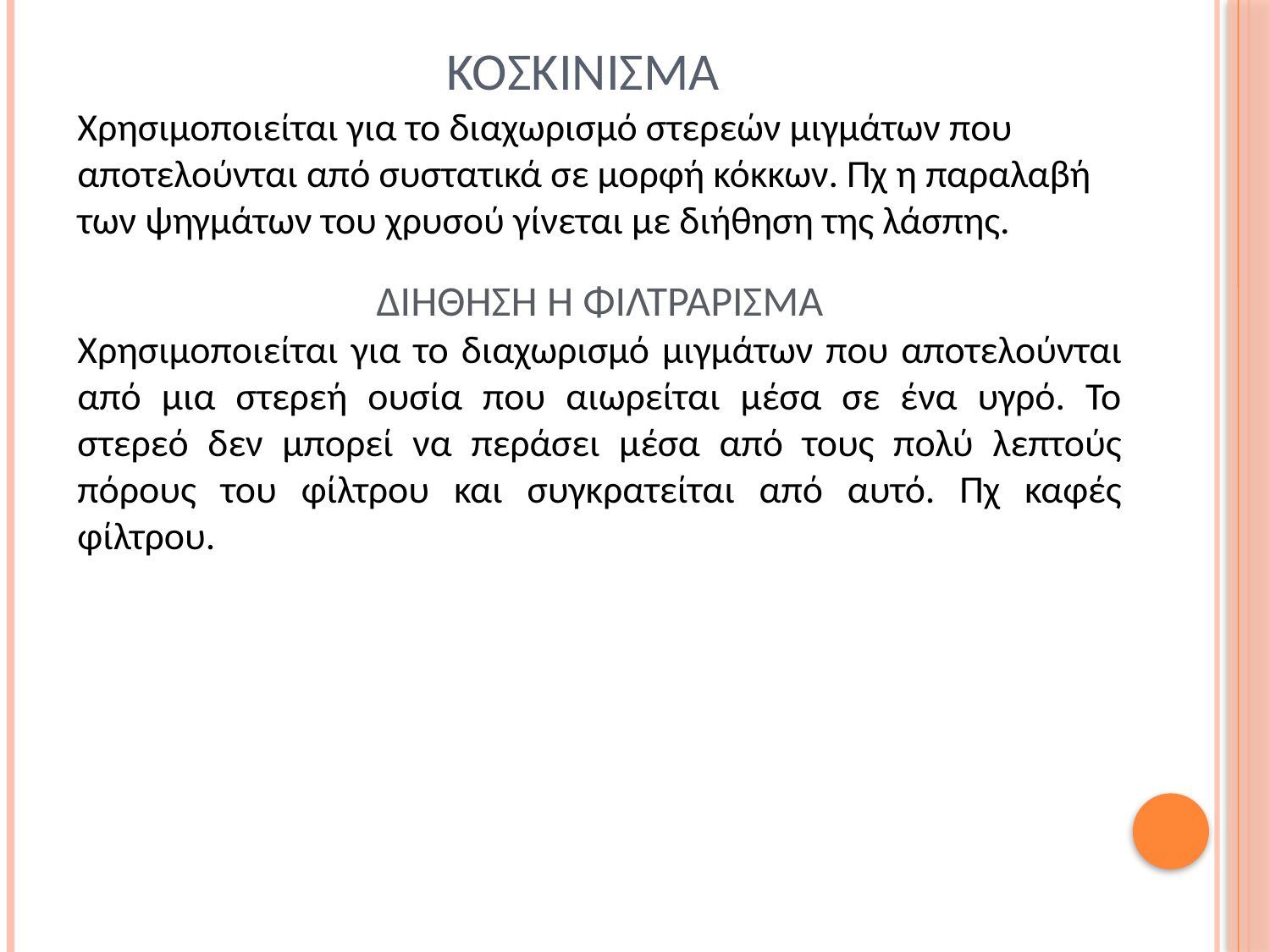

# κοσκινισμα
Χρησιμοποιείται για το διαχωρισμό στερεών μιγμάτων που αποτελούνται από συστατικά σε μορφή κόκκων. Πχ η παραλαβή των ψηγμάτων του χρυσού γίνεται με διήθηση της λάσπης.
ΔΙΗΘΗΣΗ Η ΦΙΛΤΡΑΡΙΣΜΑ
Χρησιμοποιείται για το διαχωρισμό μιγμάτων που αποτελούνται από μια στερεή ουσία που αιωρείται μέσα σε ένα υγρό. Το στερεό δεν μπορεί να περάσει μέσα από τους πολύ λεπτούς πόρους του φίλτρου και συγκρατείται από αυτό. Πχ καφές φίλτρου.